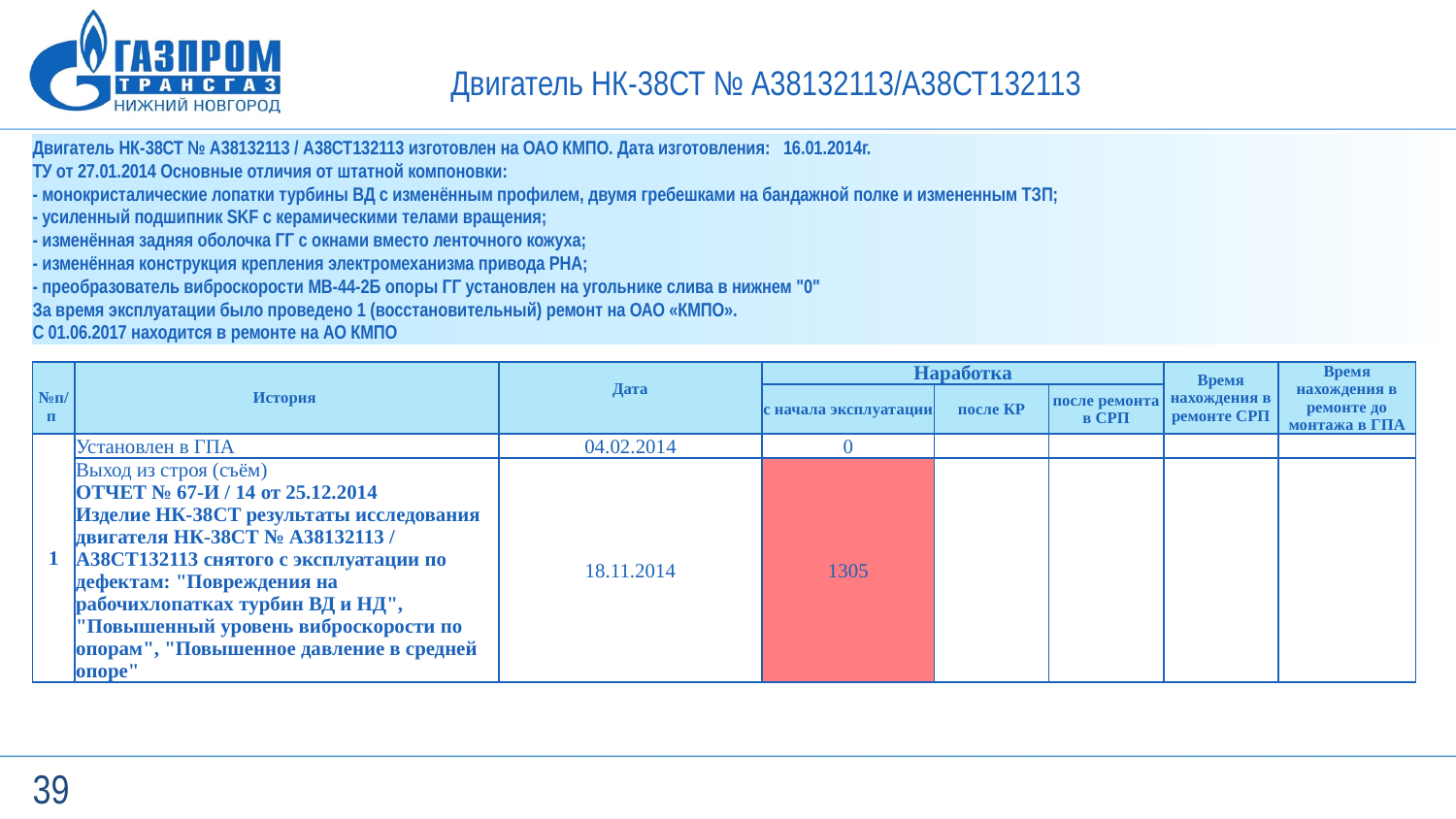

Двигатель НК-38СТ № А38132113/А38СТ132113
Двигатель НК-38СТ № А38132113 / А38СТ132113 изготовлен на ОАО КМПО. Дата изготовления:   16.01.2014г.
ТУ от 27.01.2014 Основные отличия от штатной компоновки:
- монокристалические лопатки турбины ВД с изменённым профилем, двумя гребешками на бандажной полке и измененным ТЗП;
- усиленный подшипник SKF с керамическими телами вращения;
- изменённая задняя оболочка ГГ с окнами вместо ленточного кожуха;
- изменённая конструкция крепления электромеханизма привода РНА;
- преобразователь виброскорости МВ-44-2Б опоры ГГ установлен на угольнике слива в нижнем "0"
За время эксплуатации было проведено 1 (восстановительный) ремонт на ОАО «КМПО».
С 01.06.2017 находится в ремонте на АО КМПО
|  |  |  |  |  |  |  |  |
| --- | --- | --- | --- | --- | --- | --- | --- |
|  |  |  |  |  |  |  |  |
| №п/п | История | Дата | Наработка |  |  | Время нахождения в ремонте СРП | Время нахождения в ремонте до монтажа в ГПА |
|  |  |  | с начала эксплуатации | после КР | после ремонта в СРП |  |  |
| 1 | Установлен в ГПА | 04.02.2014 | 0 |  |  |  |  |
|  | Выход из строя (съём) ОТЧЕТ № 67-И / 14 от 25.12.2014 Изделие НК-38СТ результаты исследования двигателя НК-38СТ № А38132113 / А38СТ132113 снятого с эксплуатации по дефектам: "Повреждения на рабочихлопатках турбин ВД и НД", "Повышенный уровень виброскорости по опорам", "Повышенное давление в средней опоре" | 18.11.2014 | 1305 |  |  |  |  |
39